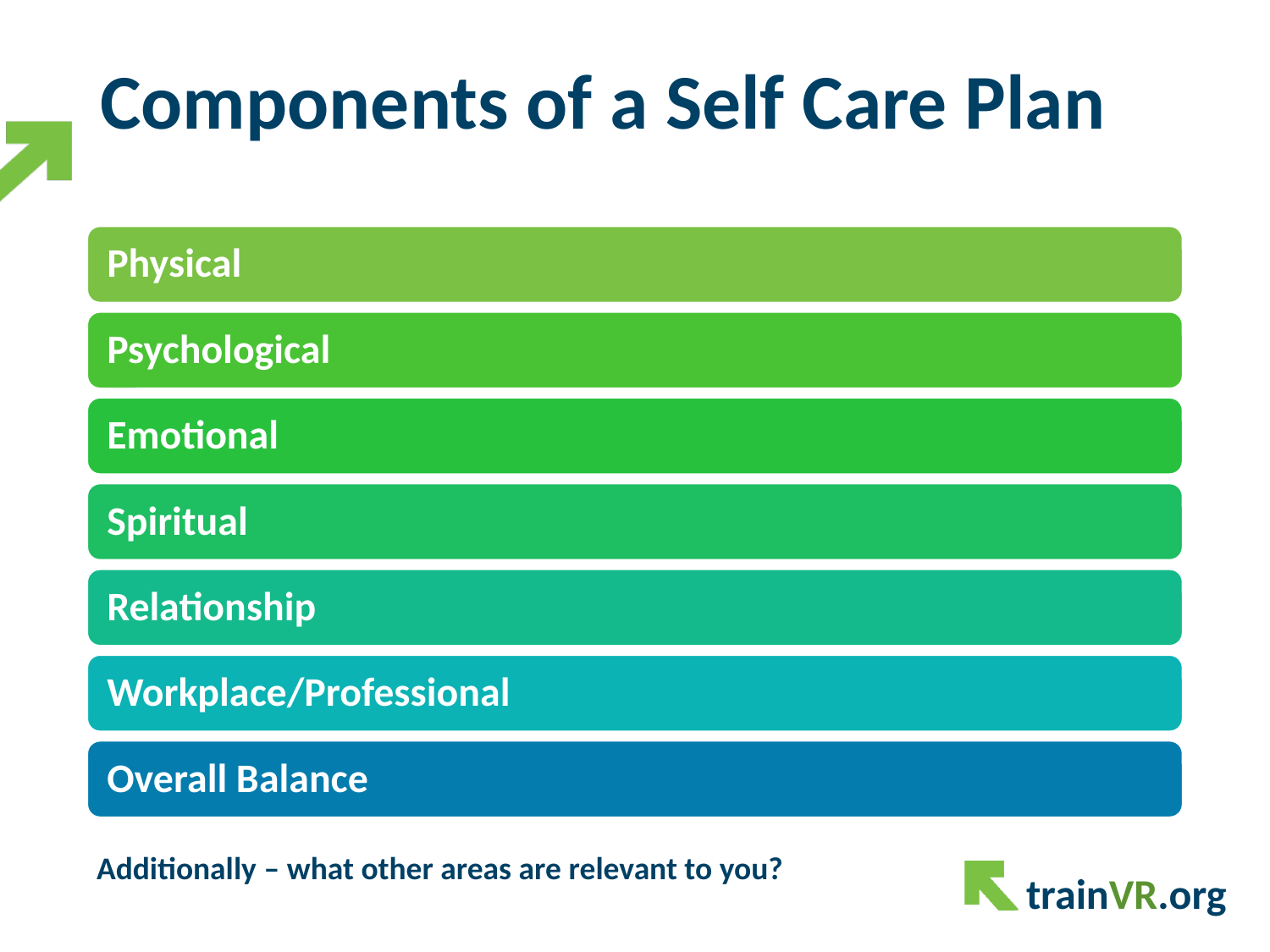

Components of a Self Care Plan
Physical
Psychological
Emotional
Spiritual
Relationship
Workplace/Professional
Overall Balance
Additionally – what other areas are relevant to you?